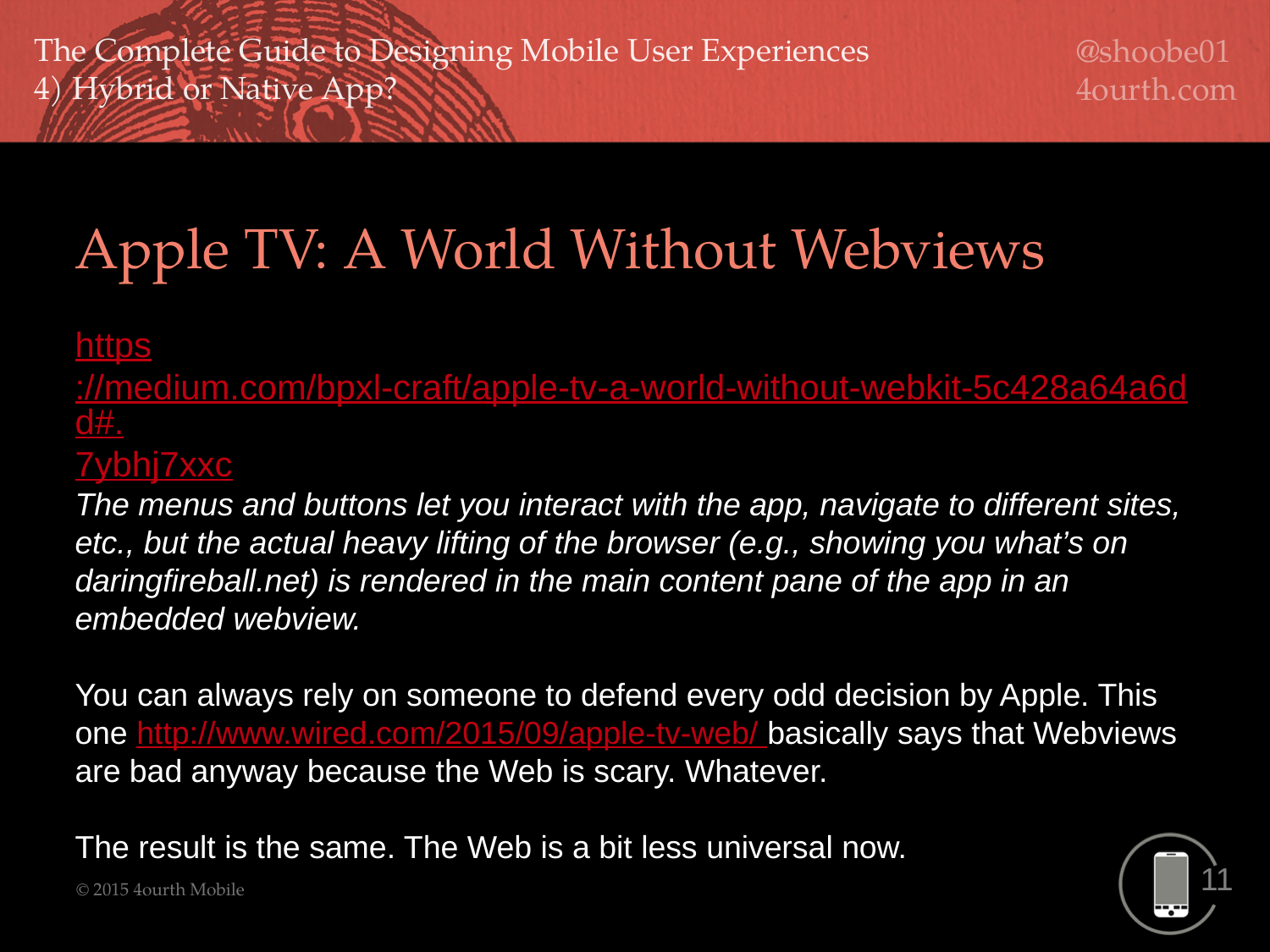

Apple TV: A World Without Webviews

https://medium.com/bpxl-craft/apple-tv-a-world-without-webkit-5c428a64a6dd#.7ybhj7xxc
The menus and buttons let you interact with the app, navigate to different sites, etc., but the actual heavy lifting of the browser (e.g., showing you what’s on daringfireball.net) is rendered in the main content pane of the app in an embedded webview.

You can always rely on someone to defend every odd decision by Apple. This one http://www.wired.com/2015/09/apple-tv-web/ basically says that Webviews are bad anyway because the Web is scary. Whatever.

The result is the same. The Web is a bit less universal now.